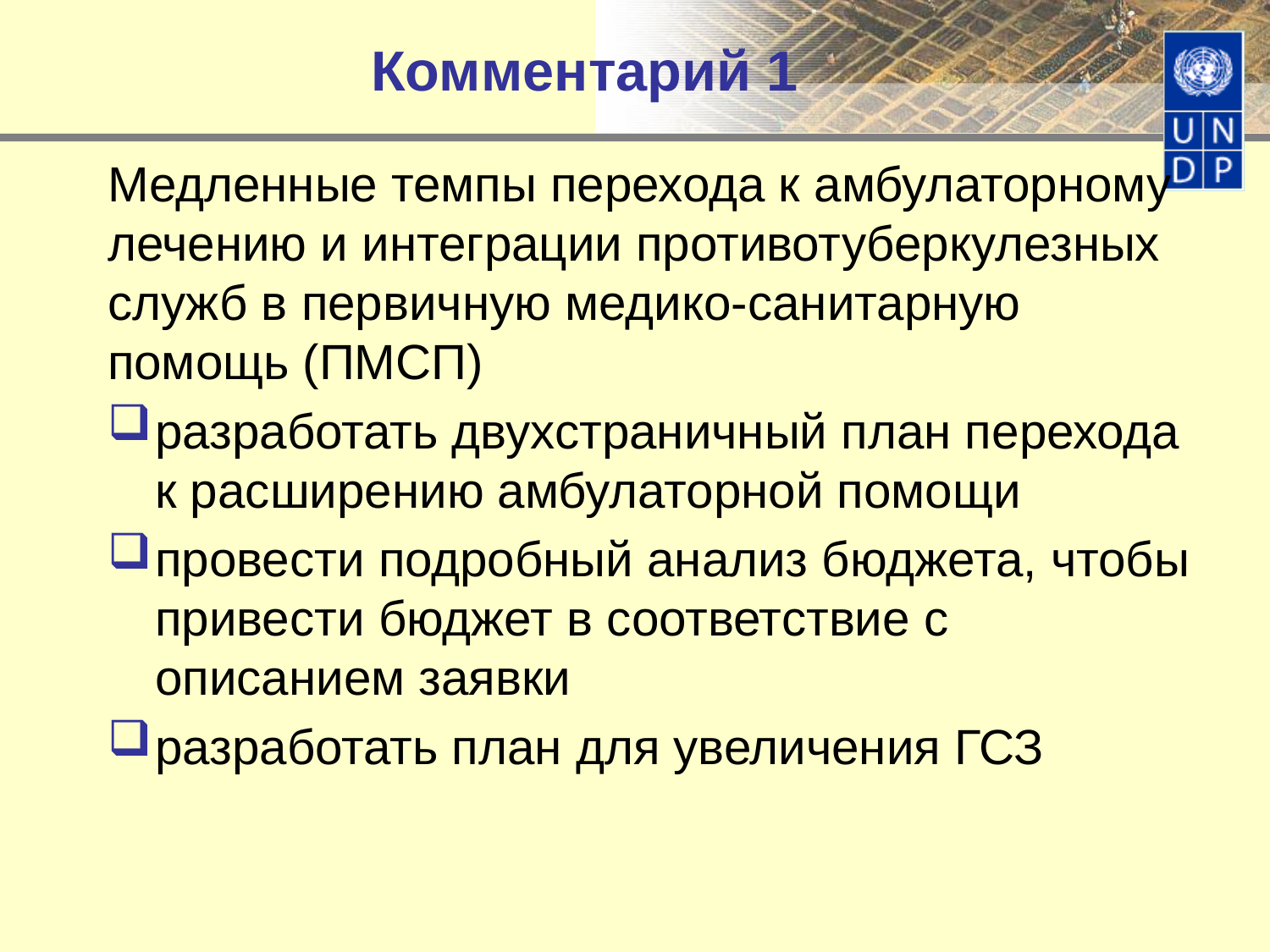

# Комментарий 1
Медленные темпы перехода к амбулаторному лечению и интеграции противотуберкулезных служб в первичную медико-санитарную помощь (ПМСП)
разработать двухстраничный план перехода к расширению амбулаторной помощи
провести подробный анализ бюджета, чтобы привести бюджет в соответствие с описанием заявки
разработать план для увеличения ГСЗ